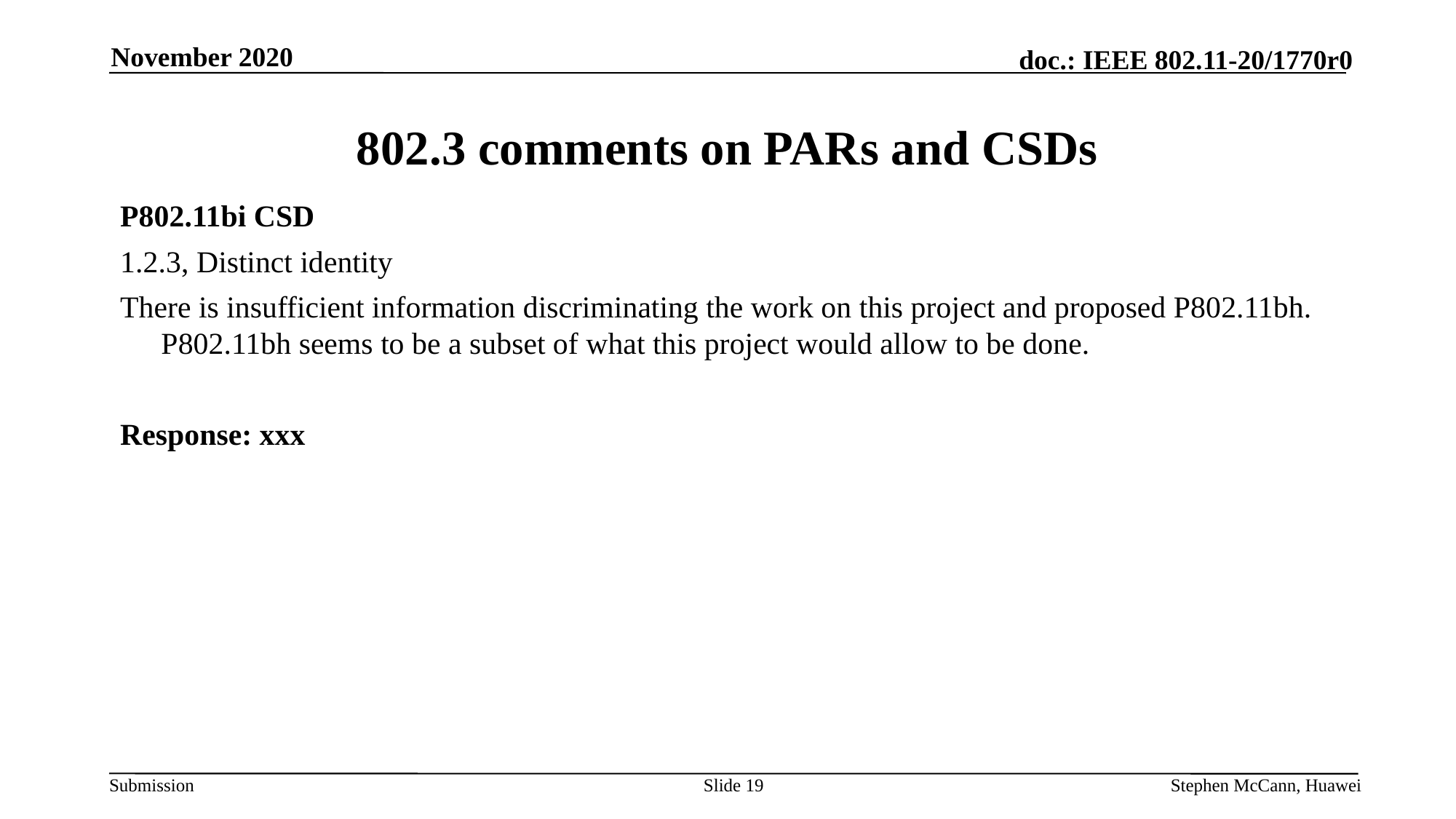

November 2020
# 802.3 comments on PARs and CSDs
P802.11bi CSD
1.2.3, Distinct identity
There is insufficient information discriminating the work on this project and proposed P802.11bh.  P802.11bh seems to be a subset of what this project would allow to be done.

Response: xxx
Slide 19
Stephen McCann, Huawei